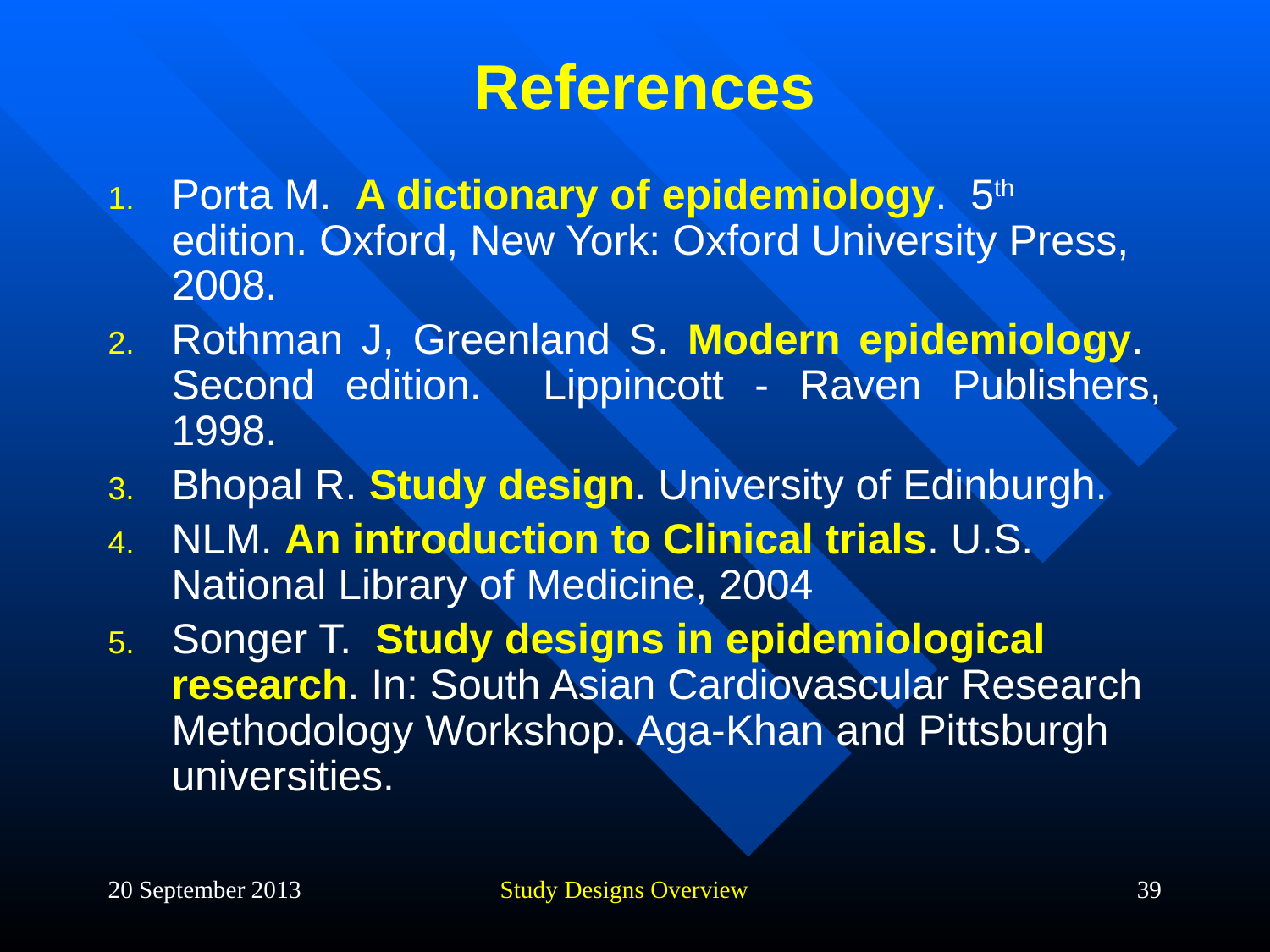

# References
Porta M.  A dictionary of epidemiology.  5th edition. Oxford, New York: Oxford University Press, 2008.
Rothman J, Greenland S. Modern epidemiology.  Second edition.  Lippincott - Raven Publishers, 1998.
Bhopal R. Study design. University of Edinburgh.
NLM. An introduction to Clinical trials. U.S. National Library of Medicine, 2004
Songer T.  Study designs in epidemiological research. In: South Asian Cardiovascular Research Methodology Workshop. Aga-Khan and Pittsburgh universities.

20 September 2013
Study Designs Overview
39